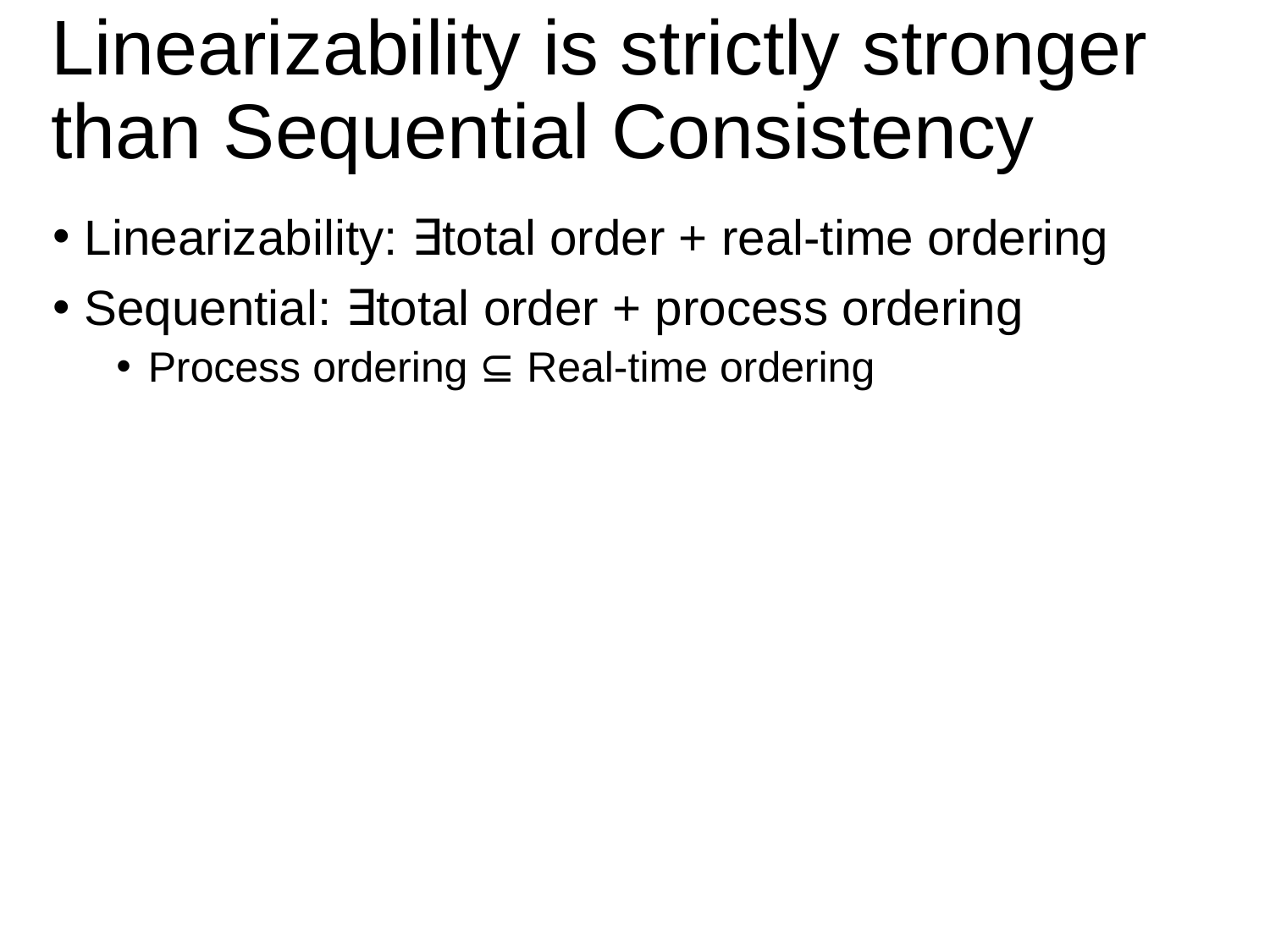

# Linearizability is strictly stronger than Sequential Consistency
Linearizability: ∃total order + real-time ordering
Sequential: ∃total order + process ordering
Process ordering ⊆ Real-time ordering